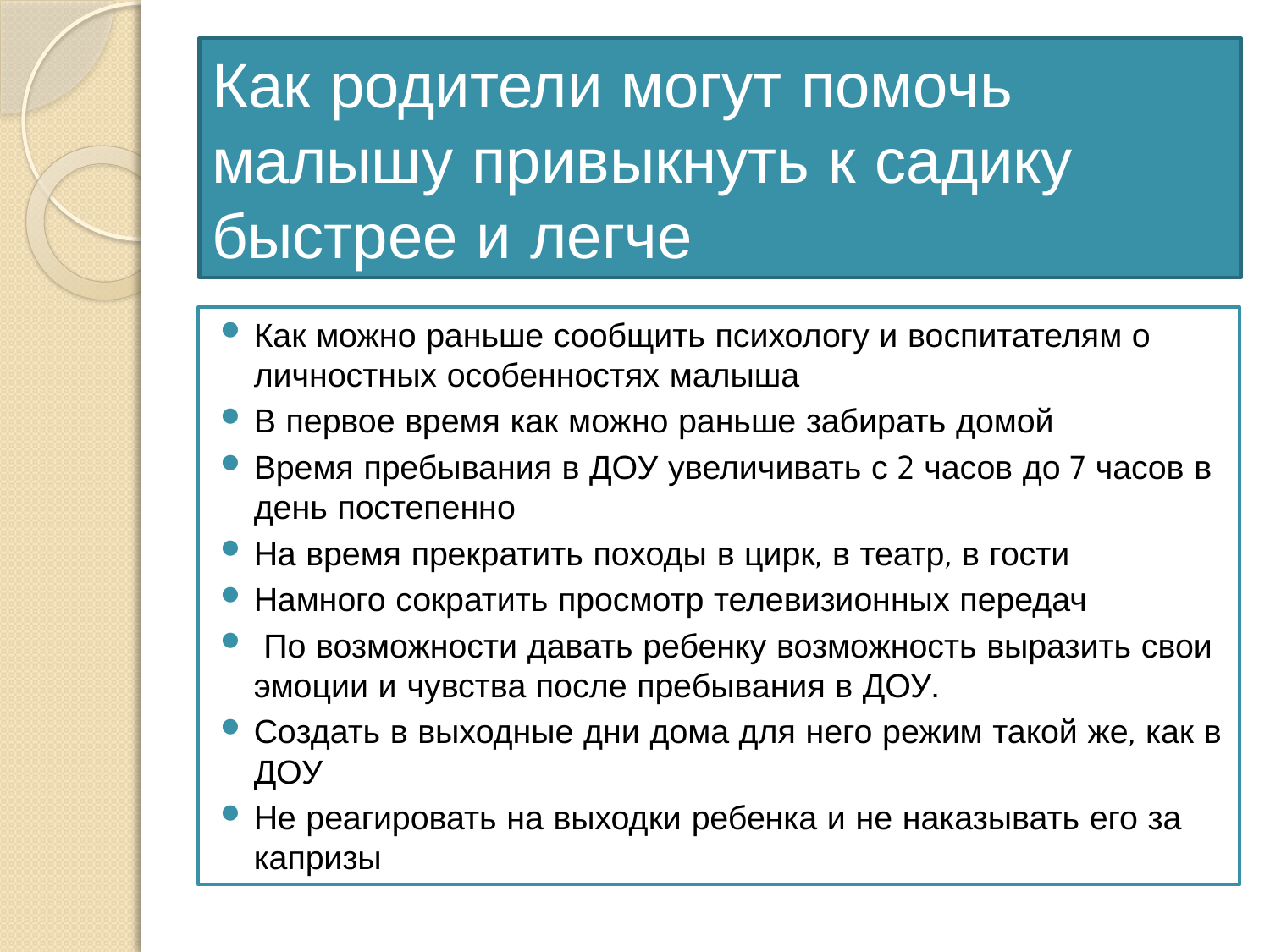

# Как родители могут помочь малышу привыкнуть к садику быстрее и легче
Как можно раньше сообщить психологу и воспитателям о личностных особенностях малыша
В первое время как можно раньше забирать домой
Время пребывания в ДОУ увеличивать с 2 часов до 7 часов в день постепенно
На время прекратить походы в цирк, в театр, в гости
Намного сократить просмотр телевизионных передач
 По возможности давать ребенку возможность выразить свои эмоции и чувства после пребывания в ДОУ.
Создать в выходные дни дома для него режим такой же, как в ДОУ
Не реагировать на выходки ребенка и не наказывать его за капризы